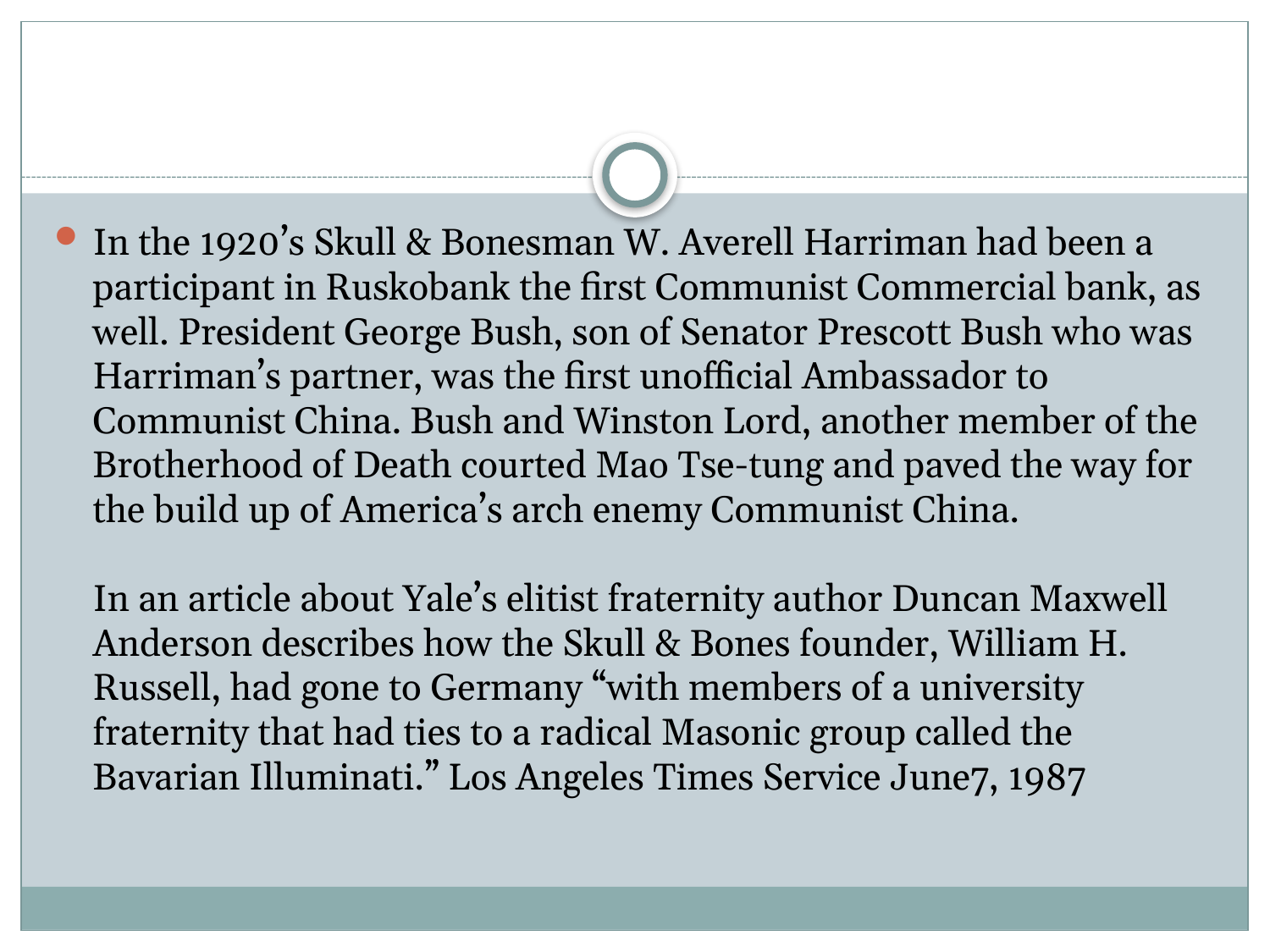

#
In the 1920’s Skull & Bonesman W. Averell Harriman had been a participant in Ruskobank the first Communist Commercial bank, as well. President George Bush, son of Senator Prescott Bush who was Harriman’s partner, was the first unofficial Ambassador to Communist China. Bush and Winston Lord, another member of the
Brotherhood of Death courted Mao Tse-tung and paved the way for the build up of America’s arch enemy Communist China.
In an article about Yale’s elitist fraternity author Duncan Maxwell Anderson describes how the Skull & Bones founder, William H. Russell, had gone to Germany “with members of a university fraternity that had ties to a radical Masonic group called the
Bavarian Illuminati.” Los Angeles Times Service June7, 1987